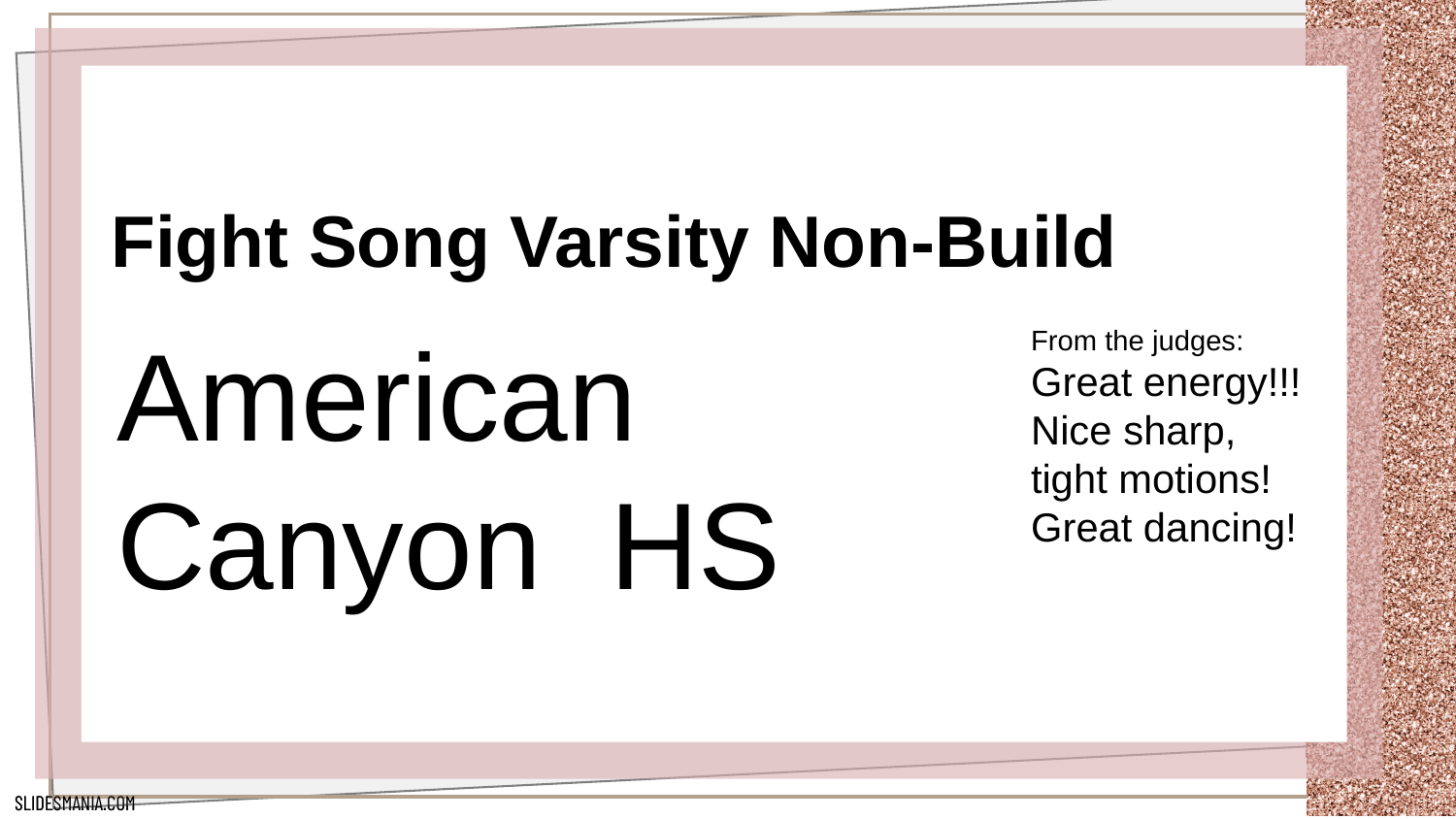

# Fight Song Varsity Non-Build
American Canyon  HS
From the judges:
Great energy!!! Nice sharp, tight motions! Great dancing!